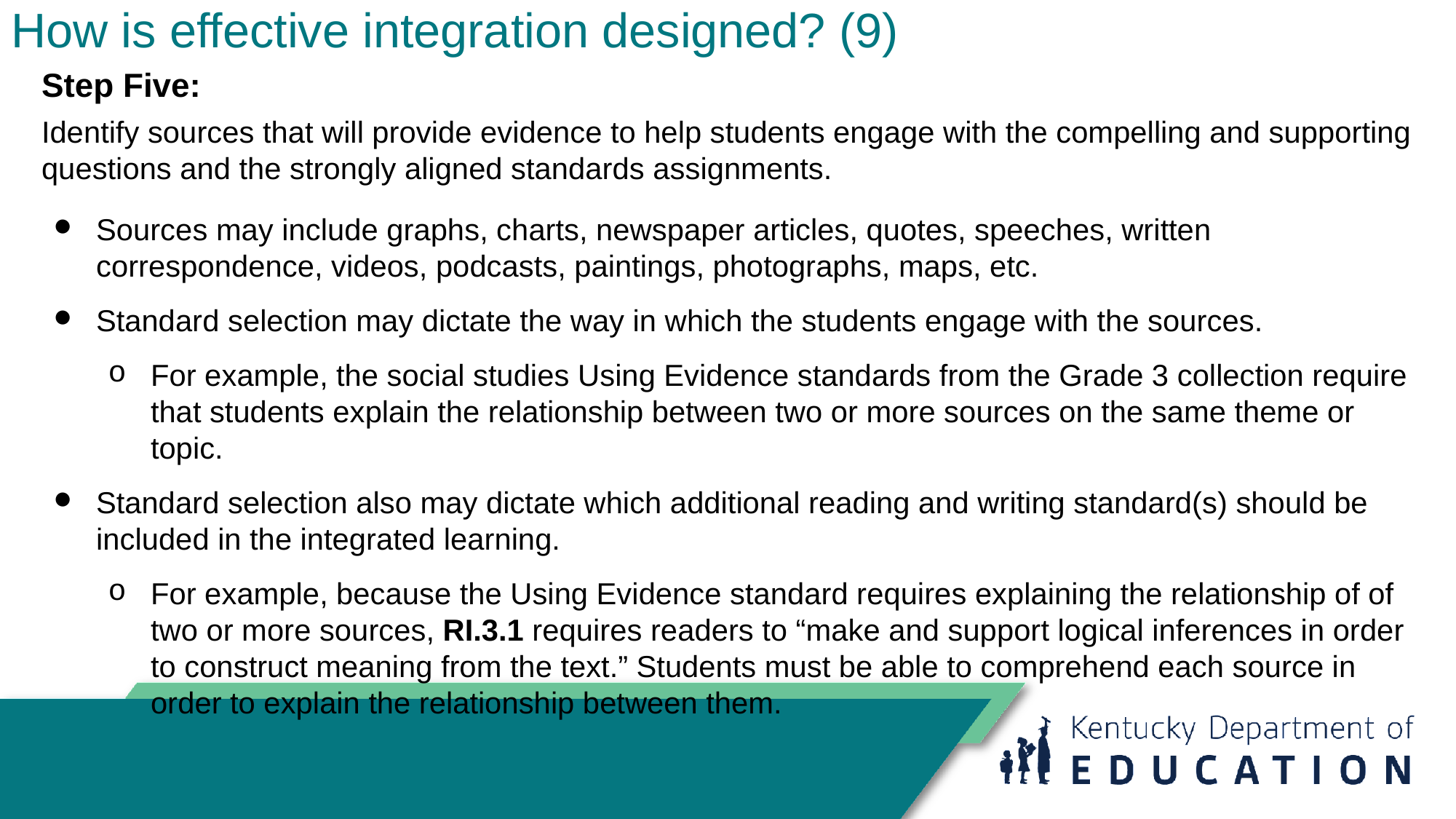

# How is effective integration designed? (9)
Step Five:
Identify sources that will provide evidence to help students engage with the compelling and supporting questions and the strongly aligned standards assignments.
Sources may include graphs, charts, newspaper articles, quotes, speeches, written correspondence, videos, podcasts, paintings, photographs, maps, etc.
Standard selection may dictate the way in which the students engage with the sources.
For example, the social studies Using Evidence standards from the Grade 3 collection require that students explain the relationship between two or more sources on the same theme or topic.
Standard selection also may dictate which additional reading and writing standard(s) should be included in the integrated learning.
For example, because the Using Evidence standard requires explaining the relationship of of two or more sources, RI.3.1 requires readers to “make and support logical inferences in order to construct meaning from the text.” Students must be able to comprehend each source in order to explain the relationship between them.